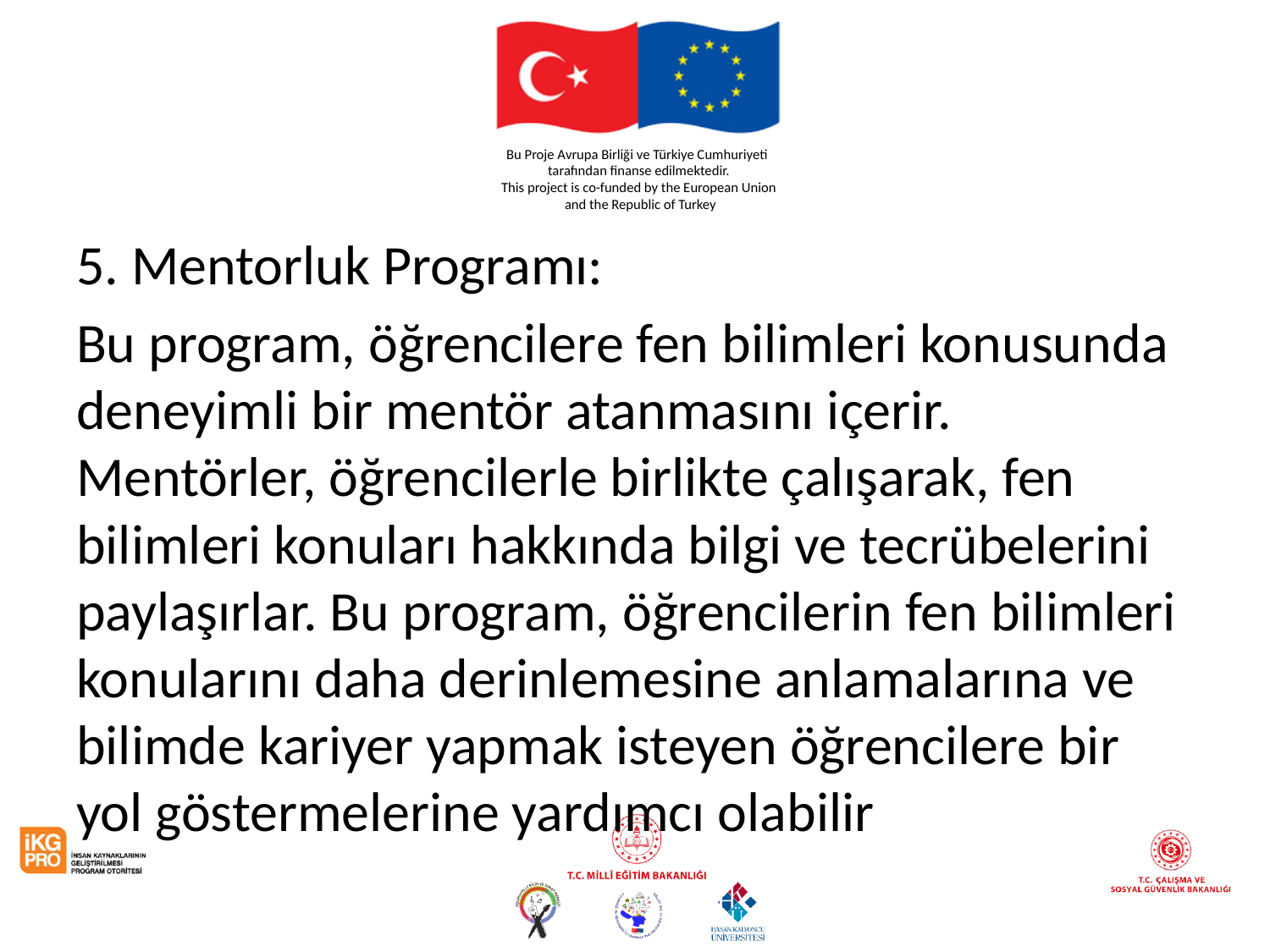

#
5. Mentorluk Programı:
Bu program, öğrencilere fen bilimleri konusunda deneyimli bir mentör atanmasını içerir. Mentörler, öğrencilerle birlikte çalışarak, fen bilimleri konuları hakkında bilgi ve tecrübelerini paylaşırlar. Bu program, öğrencilerin fen bilimleri konularını daha derinlemesine anlamalarına ve bilimde kariyer yapmak isteyen öğrencilere bir yol göstermelerine yardımcı olabilir